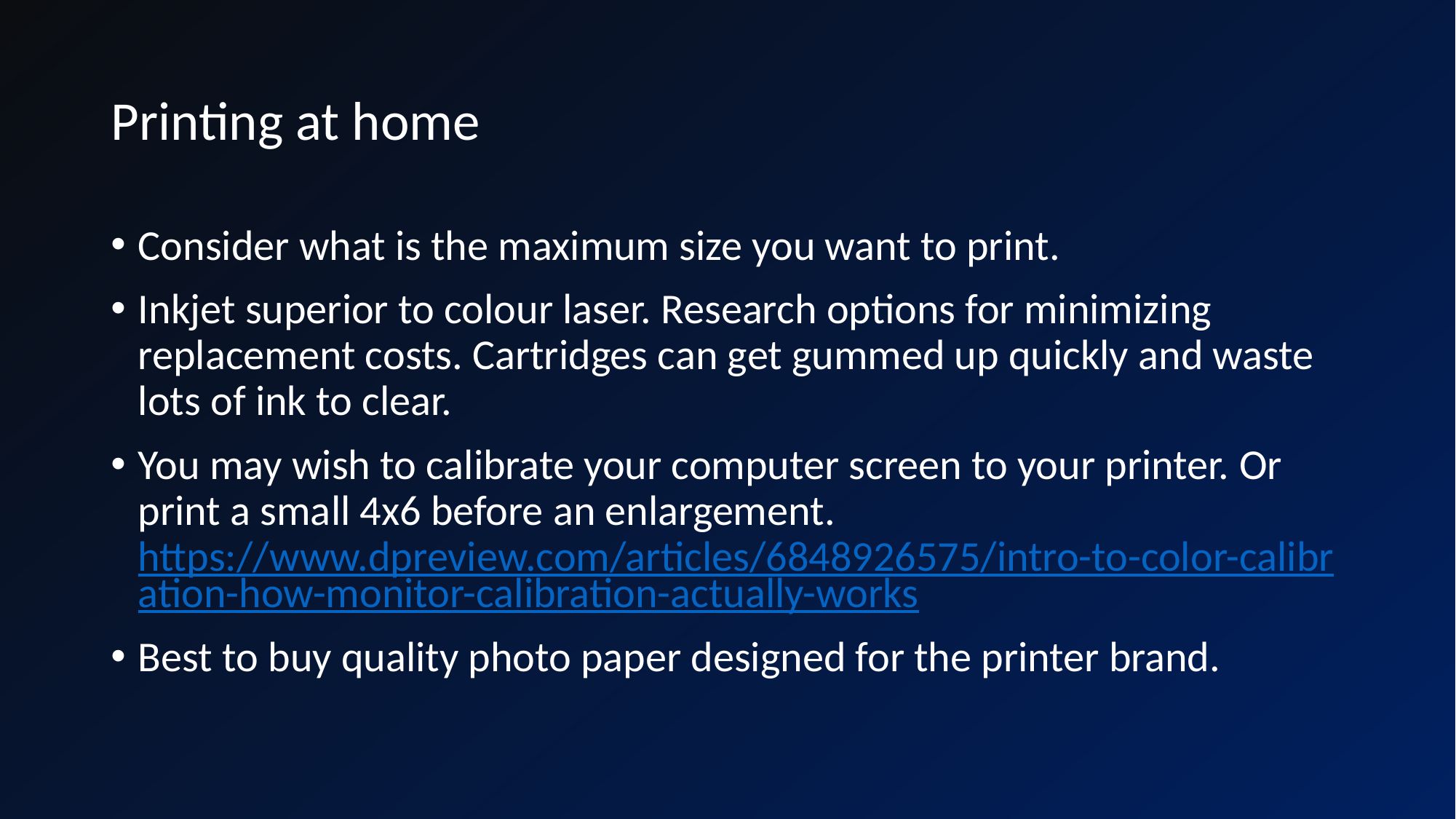

# Printing at home
Consider what is the maximum size you want to print.
Inkjet superior to colour laser. Research options for minimizing replacement costs. Cartridges can get gummed up quickly and waste lots of ink to clear.
You may wish to calibrate your computer screen to your printer. Or print a small 4x6 before an enlargement.
https://www.dpreview.com/articles/6848926575/intro-to-color-calibration-how-monitor-calibration-actually-works
Best to buy quality photo paper designed for the printer brand.